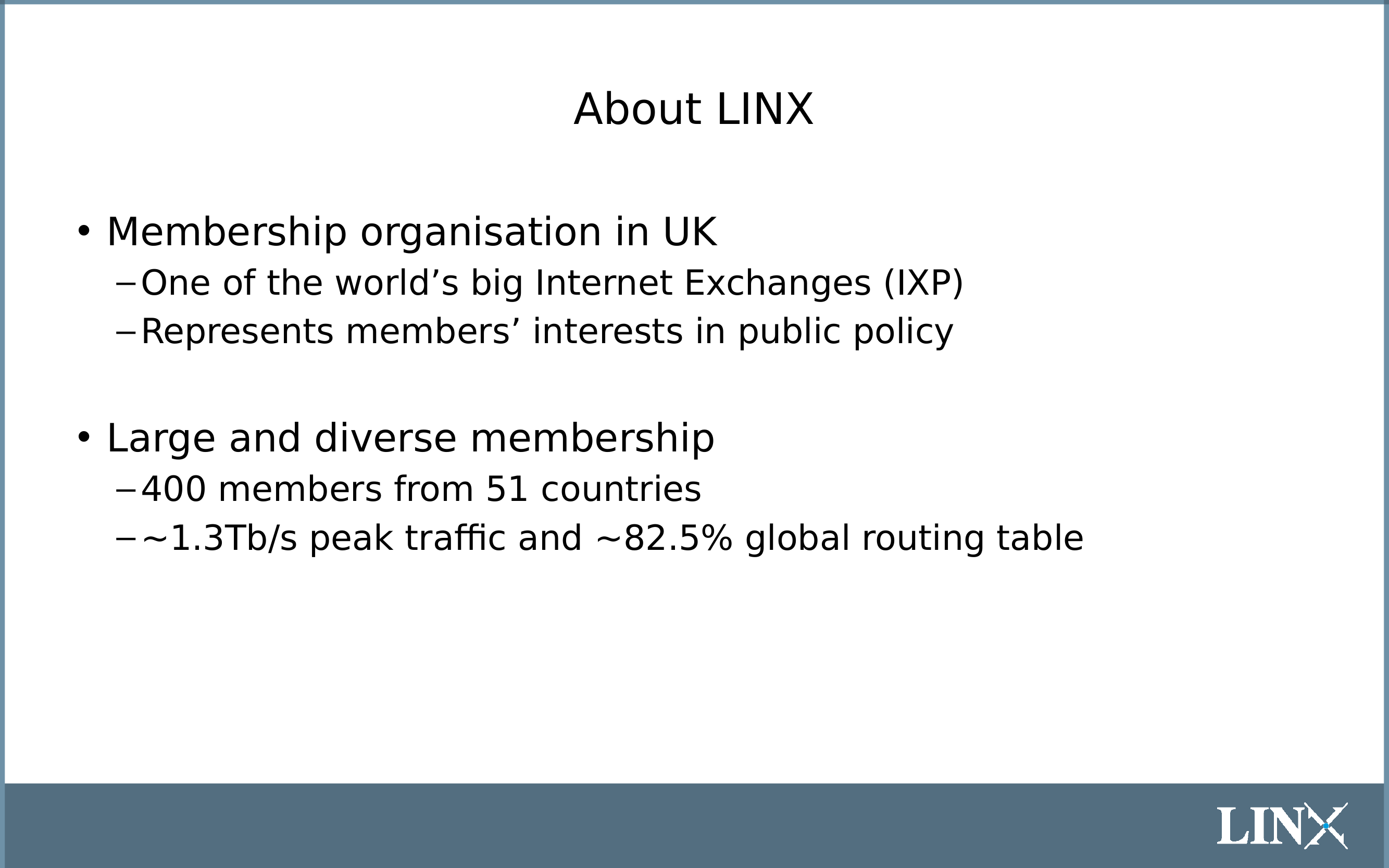

# About LINX
Membership organisation in UK
One of the world’s big Internet Exchanges (IXP)
Represents members’ interests in public policy

Large and diverse membership
400 members from 51 countries
~1.3Tb/s peak traffic and ~82.5% global routing table